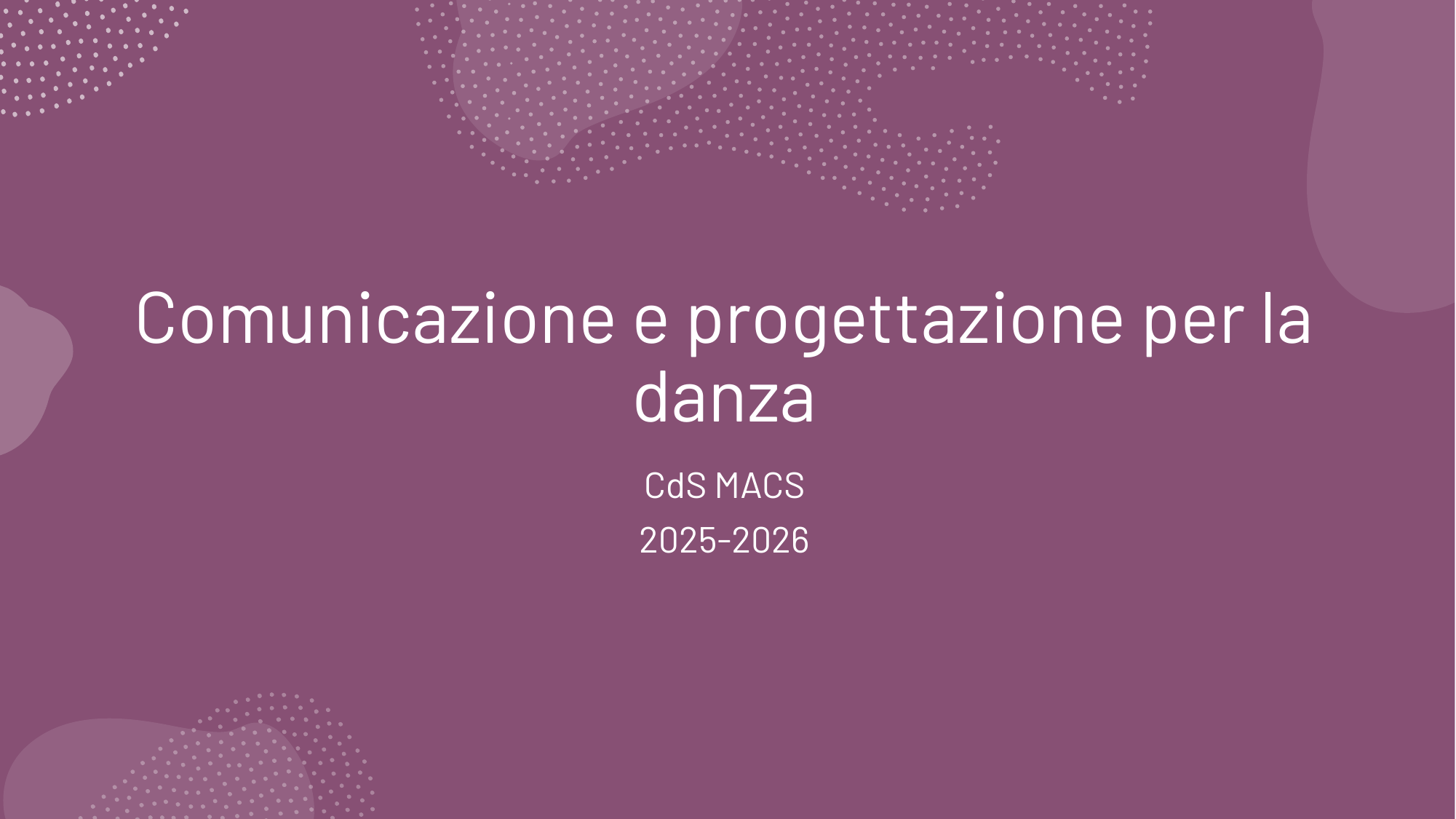

# Comunicazione e progettazione per la danza
CdS MACS
2025-2026